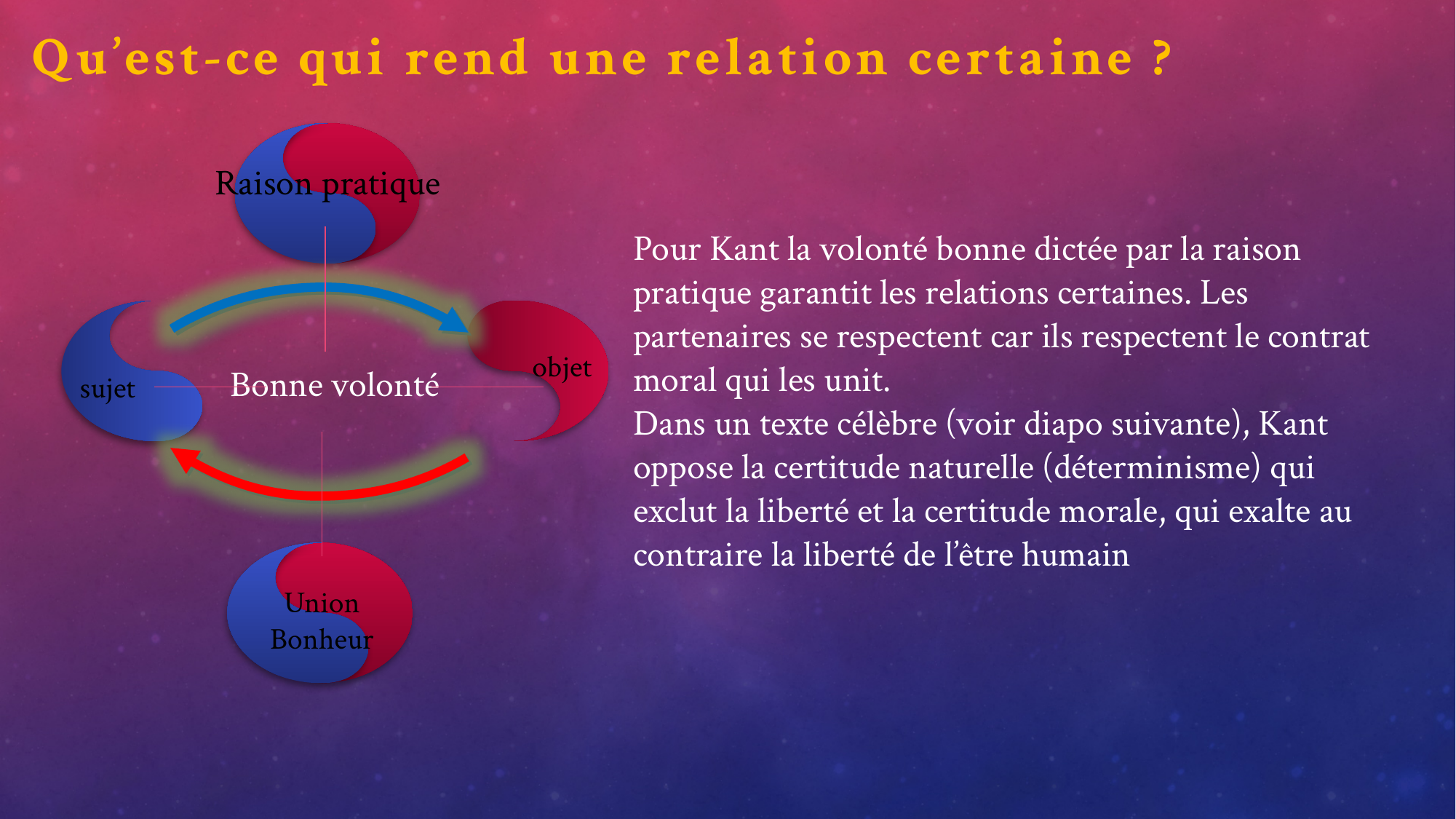

# Qu’est-ce qui rend une relation certaine ?

Raison pratique

Pour Kant la volonté bonne dictée par la raison pratique garantit les relations certaines. Les partenaires se respectent car ils respectent le contrat moral qui les unit.
Dans un texte célèbre (voir diapo suivante), Kant oppose la certitude naturelle (déterminisme) qui exclut la liberté et la certitude morale, qui exalte au contraire la liberté de l’être humain

objet
Bonne volonté
sujet

Union
Bonheur